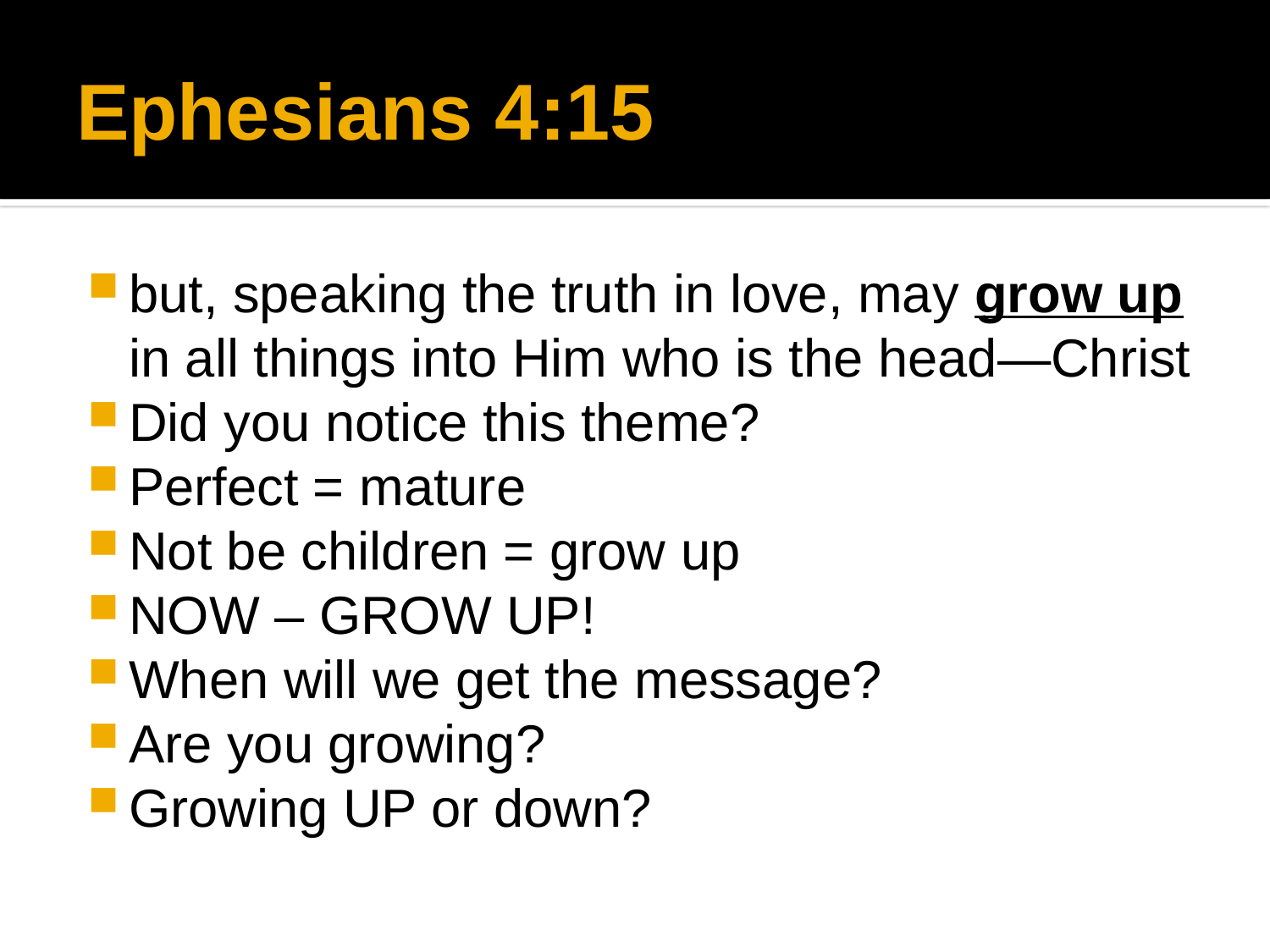

# Ephesians 4:15
but, speaking the truth in love, may grow up in all things into Him who is the head—Christ
Did you notice this theme?
Perfect = mature
Not be children = grow up
NOW – GROW UP!
When will we get the message?
Are you growing?
Growing UP or down?